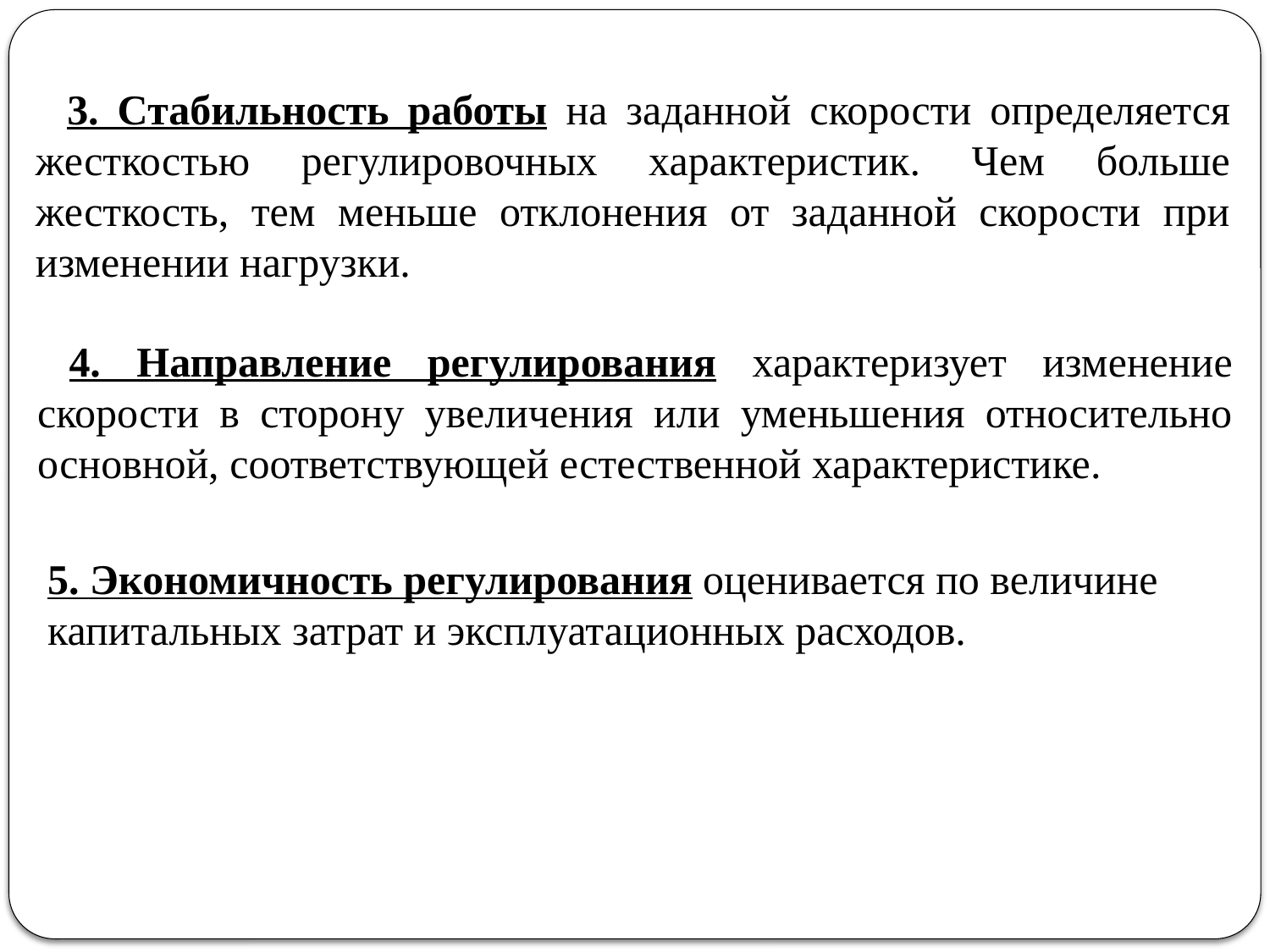

3. Стабильность работы на заданной скорости определяется жесткостью регулировочных характеристик. Чем больше жесткость, тем меньше отклонения от заданной скорости при изменении нагрузки.
4. Направление регулирования характеризует изменение скорости в сторону увеличения или уменьшения относительно основной, соот­ветствующей естественной характеристике.
5. Экономичность регулирования оценивается по величине капитальных затрат и эксплуатационных расходов.